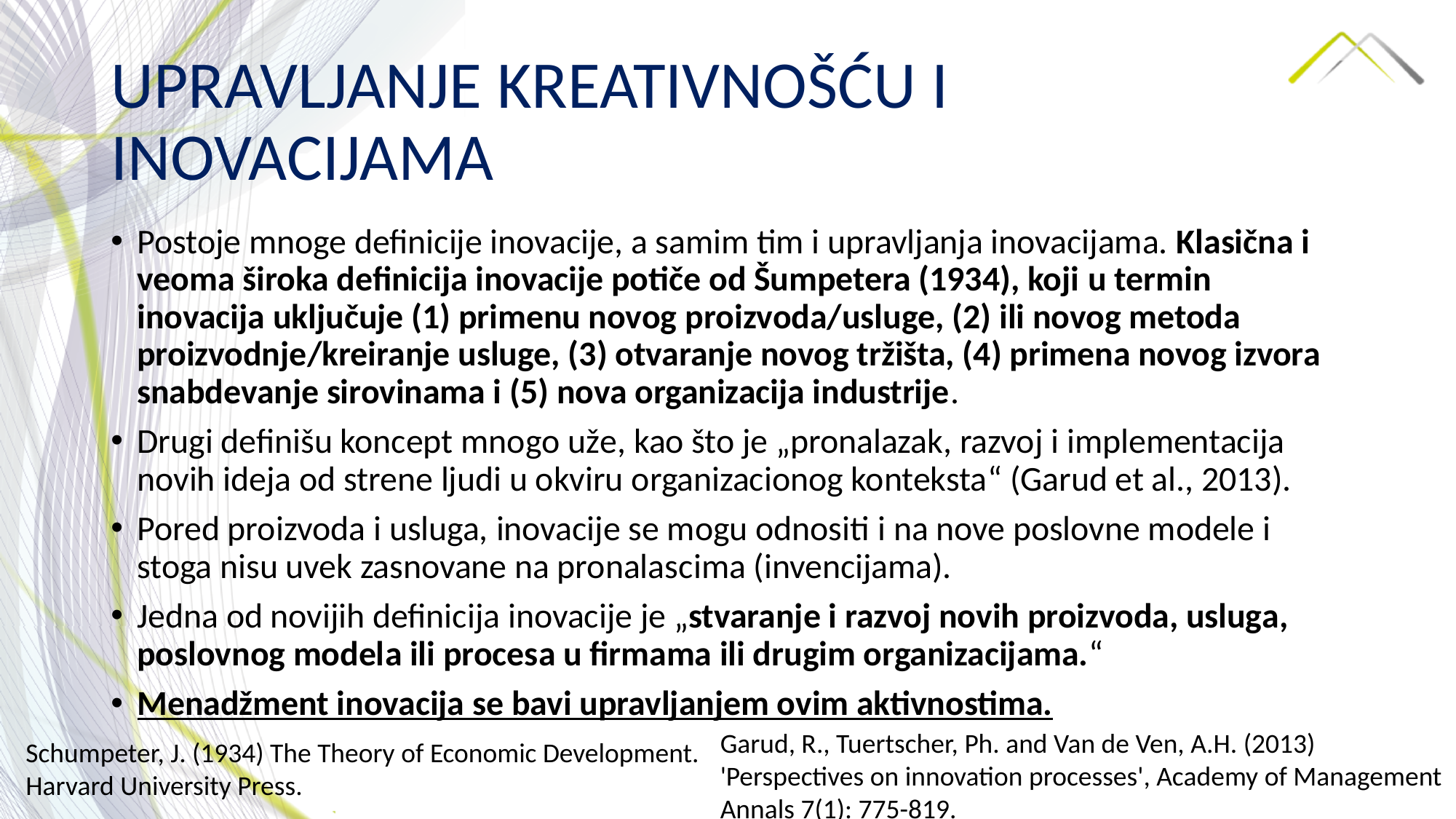

# UPRAVLJANJE KREATIVNOŠĆU I INOVACIJAMA
Postoje mnoge definicije inovacije, a samim tim i upravljanja inovacijama. Klasična i veoma široka definicija inovacije potiče od Šumpetera (1934), koji u termin inovacija uključuje (1) primenu novog proizvoda/usluge, (2) ili novog metoda proizvodnje/kreiranje usluge, (3) otvaranje novog tržišta, (4) primena novog izvora snabdevanje sirovinama i (5) nova organizacija industrije.
Drugi definišu koncept mnogo uže, kao što je „pronalazak, razvoj i implementacija novih ideja od strene ljudi u okviru organizacionog konteksta“ (Garud et al., 2013).
Pored proizvoda i usluga, inovacije se mogu odnositi i na nove poslovne modele i stoga nisu uvek zasnovane na pronalascima (invencijama).
Jedna od novijih definicija inovacije je „stvaranje i razvoj novih proizvoda, usluga, poslovnog modela ili procesa u firmama ili drugim organizacijama.“
Menadžment inovacija se bavi upravljanjem ovim aktivnostima.
Garud, R., Tuertscher, Ph. and Van de Ven, A.H. (2013) 'Perspectives on innovation processes', Academy of Management Annals 7(1): 775-819.
Schumpeter, J. (1934) The Theory of Economic Development. Harvard University Press.